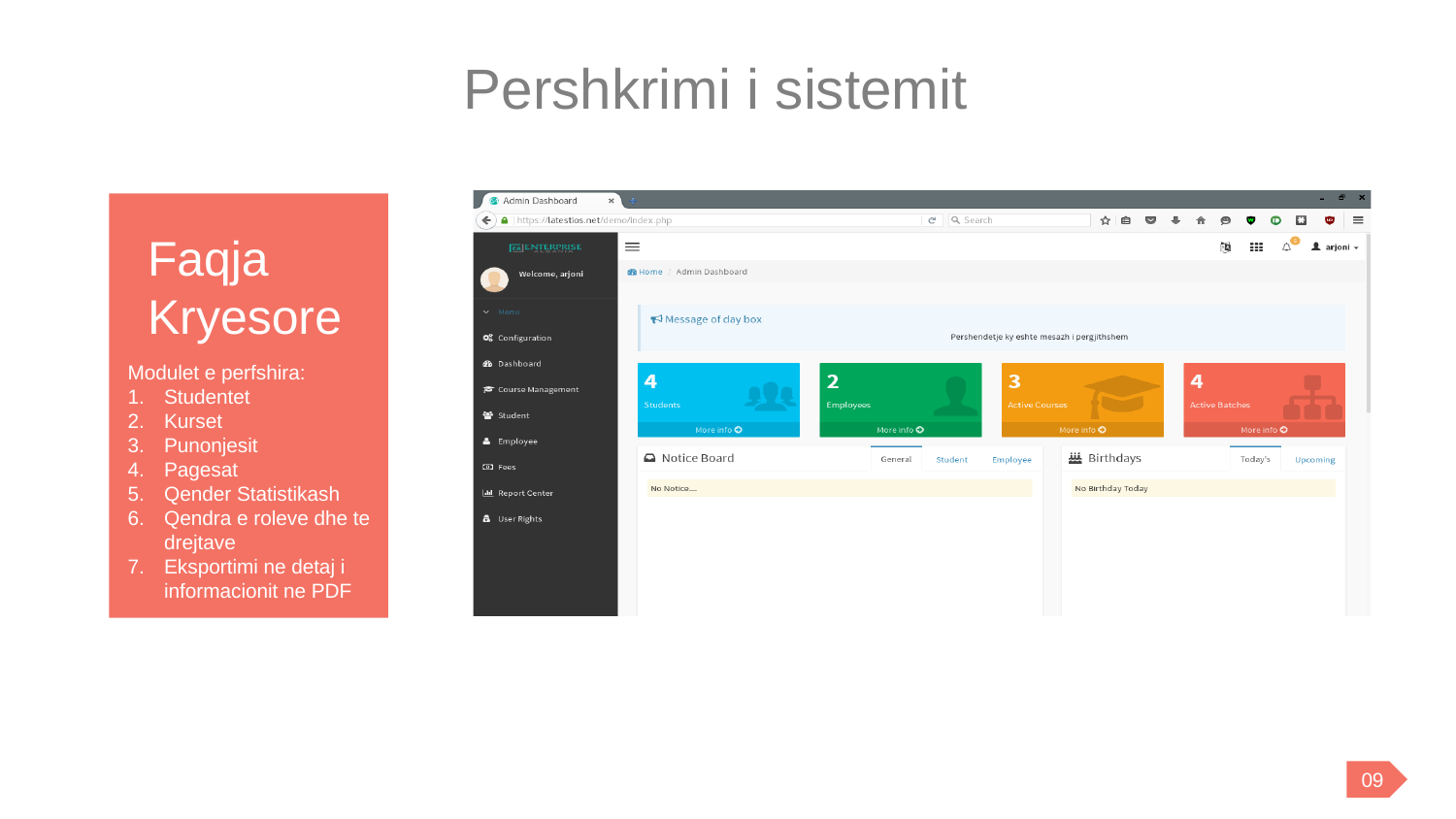

Pershkrimi i sistemit

Faqja Kryesore
Modulet e perfshira:
Studentet
Kurset
Punonjesit
Pagesat
Qender Statistikash
Qendra e roleve dhe te drejtave
Eksportimi ne detaj i informacionit ne PDF

09